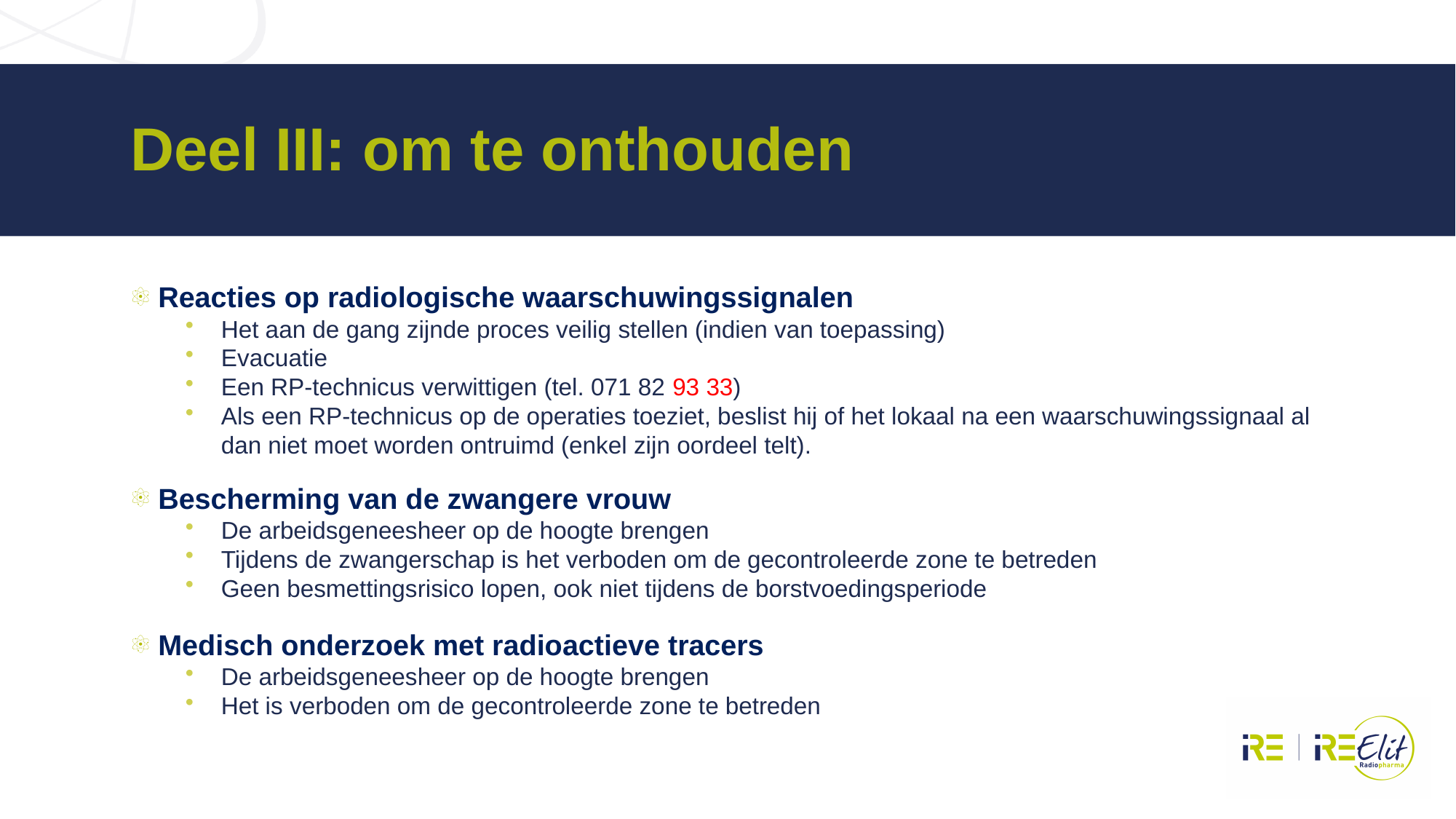

# Deel III: om te onthouden
Reacties op radiologische waarschuwingssignalen
Het aan de gang zijnde proces veilig stellen (indien van toepassing)
Evacuatie
Een RP-technicus verwittigen (tel. 071 82 93 33)
Als een RP-technicus op de operaties toeziet, beslist hij of het lokaal na een waarschuwingssignaal al dan niet moet worden ontruimd (enkel zijn oordeel telt).
Bescherming van de zwangere vrouw
De arbeidsgeneesheer op de hoogte brengen
Tijdens de zwangerschap is het verboden om de gecontroleerde zone te betreden
Geen besmettingsrisico lopen, ook niet tijdens de borstvoedingsperiode
Medisch onderzoek met radioactieve tracers
De arbeidsgeneesheer op de hoogte brengen
Het is verboden om de gecontroleerde zone te betreden